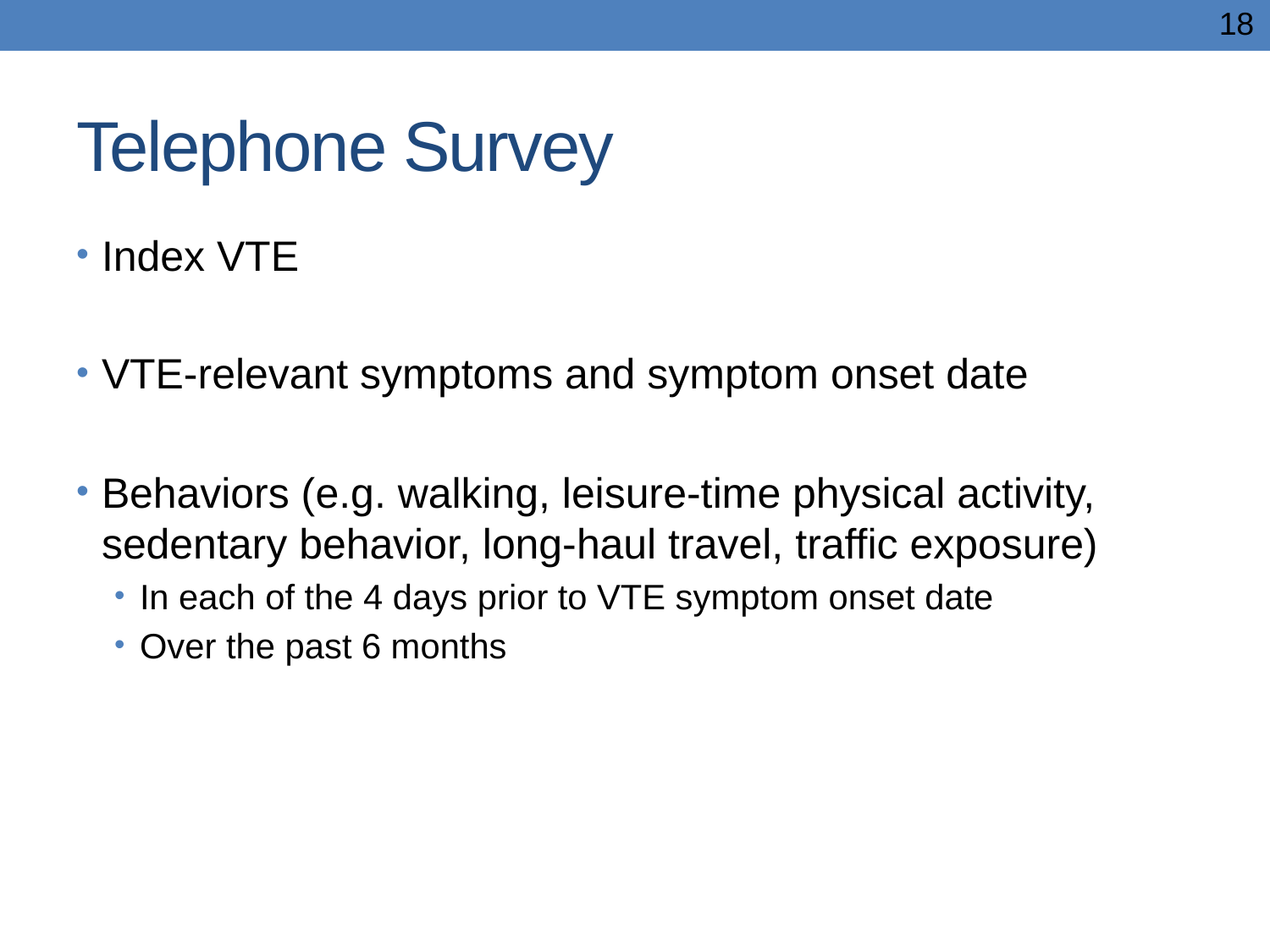

18
# Telephone Survey
Index VTE

VTE-relevant symptoms and symptom onset date

Behaviors (e.g. walking, leisure-time physical activity, sedentary behavior, long-haul travel, traffic exposure)
In each of the 4 days prior to VTE symptom onset date
Over the past 6 months